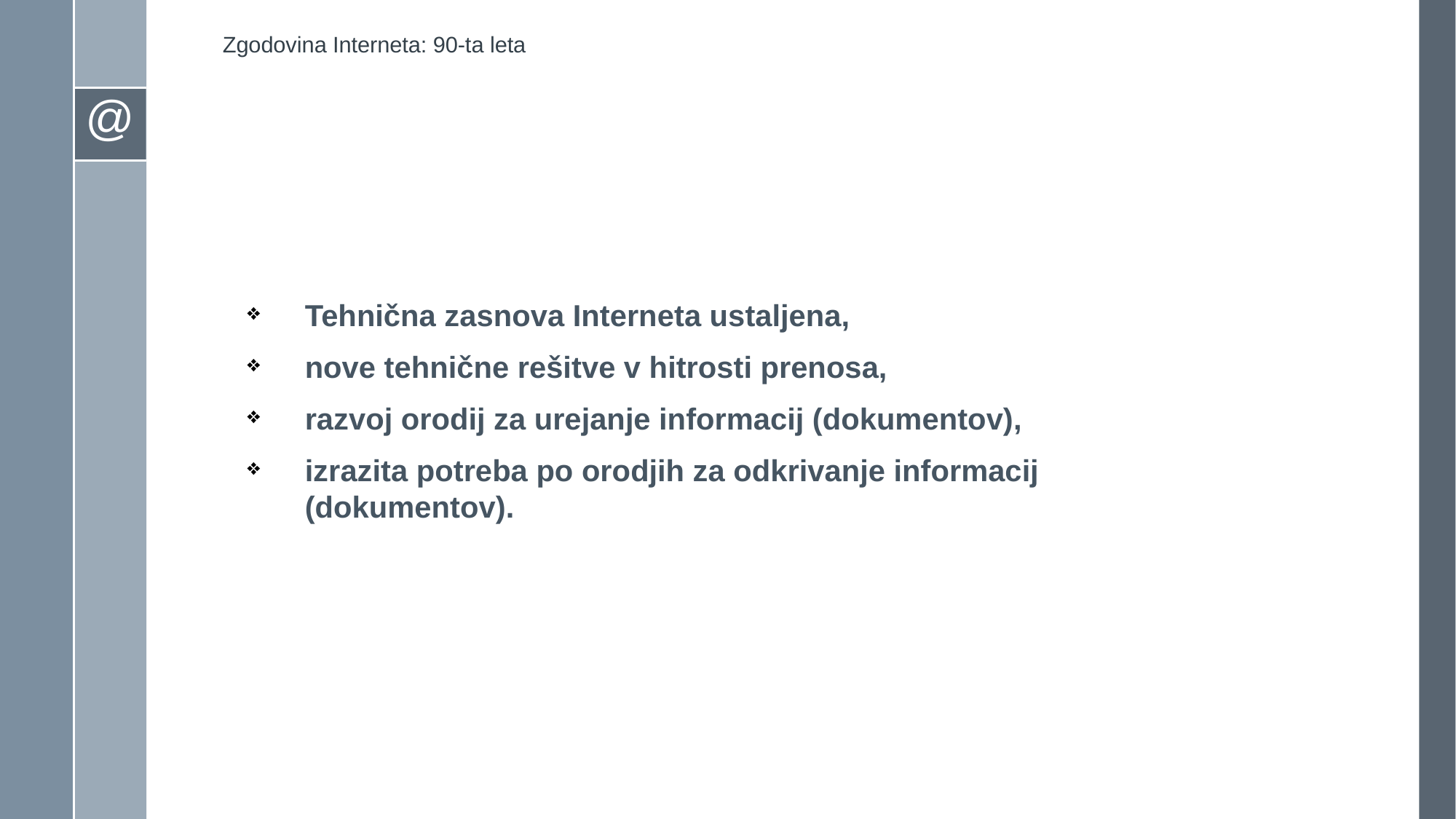

# Zgodovina Interneta: 90-ta leta

Tehnična zasnova Interneta ustaljena,
nove tehnične rešitve v hitrosti prenosa,
razvoj orodij za urejanje informacij (dokumentov),
izrazita potreba po orodjih za odkrivanje informacij (dokumentov).